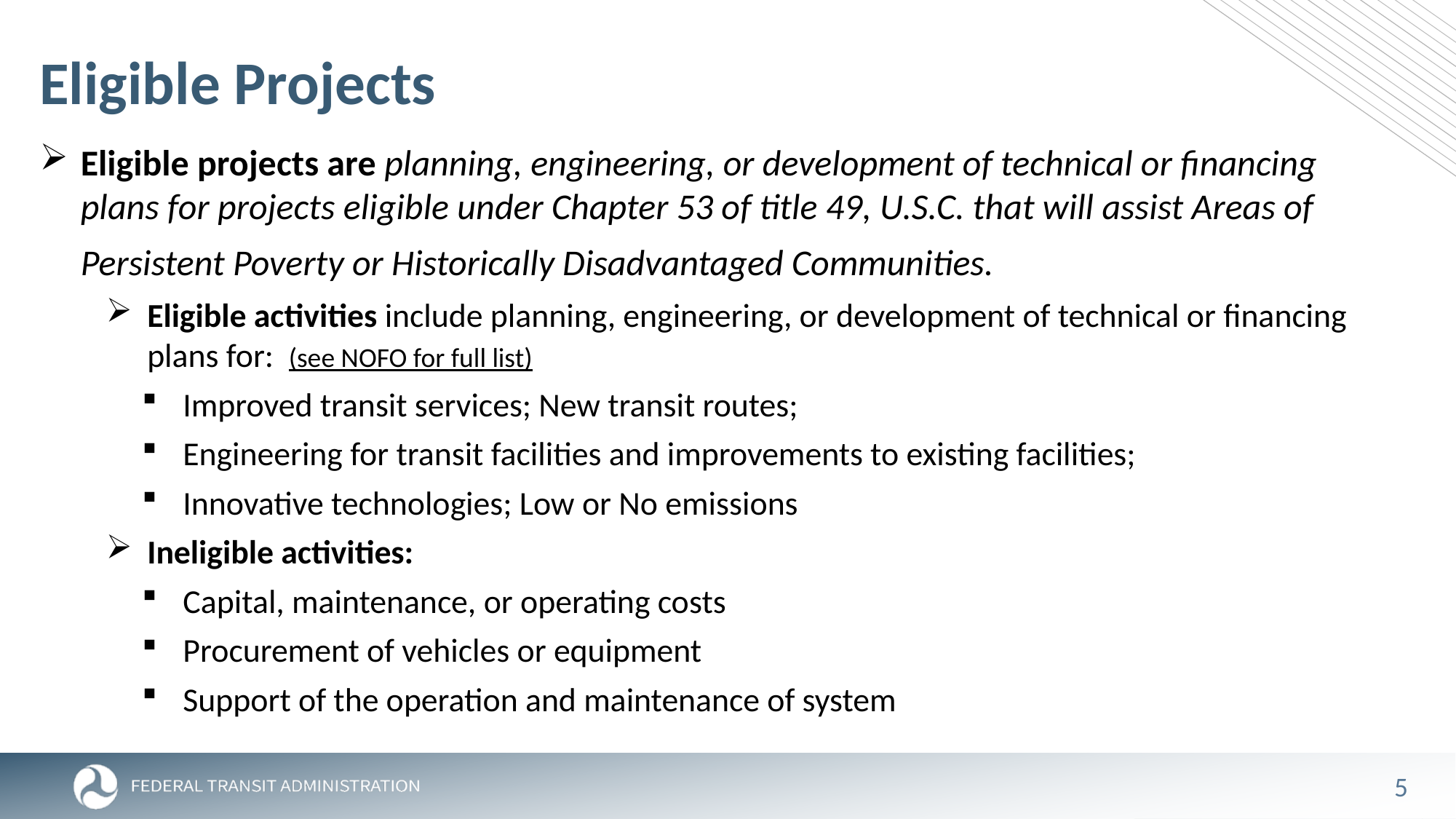

# Eligible Projects
Eligible projects are planning, engineering, or development of technical or financing plans for projects eligible under Chapter 53 of title 49, U.S.C. that will assist Areas of Persistent Poverty or Historically Disadvantaged Communities.
Eligible activities include planning, engineering, or development of technical or financing plans for:  (see NOFO for full list)
Improved transit services; New transit routes;
Engineering for transit facilities and improvements to existing facilities;
Innovative technologies; Low or No emissions
Ineligible activities:
Capital, maintenance, or operating costs
Procurement of vehicles or equipment
Support of the operation and maintenance of system